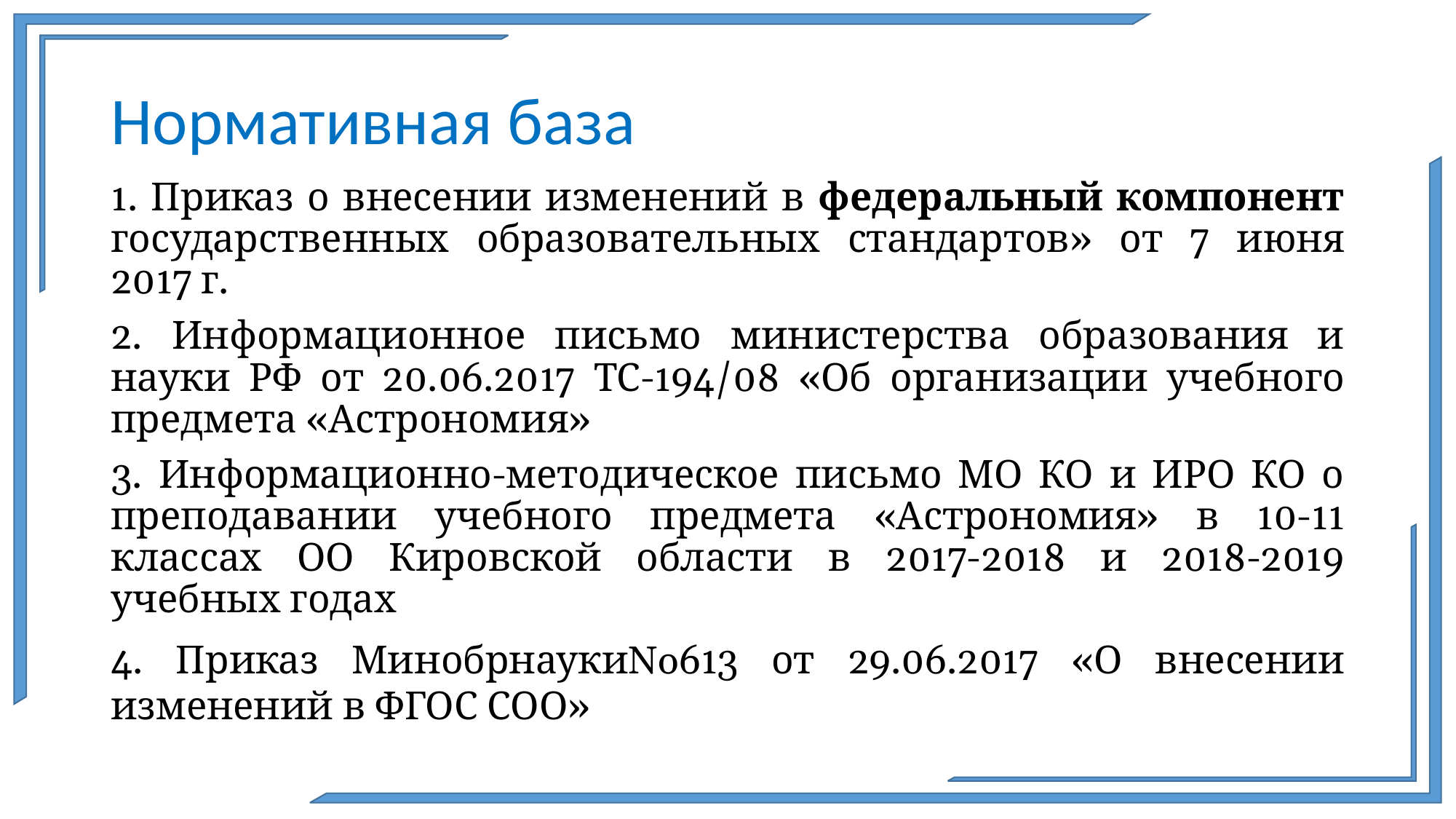

# Нормативная база
1. Приказ о внесении изменений в федеральный компонент государственных образовательных стандартов» от 7 июня 2017 г.
2. Информационное письмо министерства образования и науки РФ от 20.06.2017 ТС-194/08 «Об организации учебного предмета «Астрономия»
3. Информационно-методическое письмо МО КО и ИРО КО о преподавании учебного предмета «Астрономия» в 10-11 классах ОО Кировской области в 2017-2018 и 2018-2019 учебных годах
4. Приказ МинобрнаукиNo613 от 29.06.2017 «О внесении изменений в ФГОС СОО»